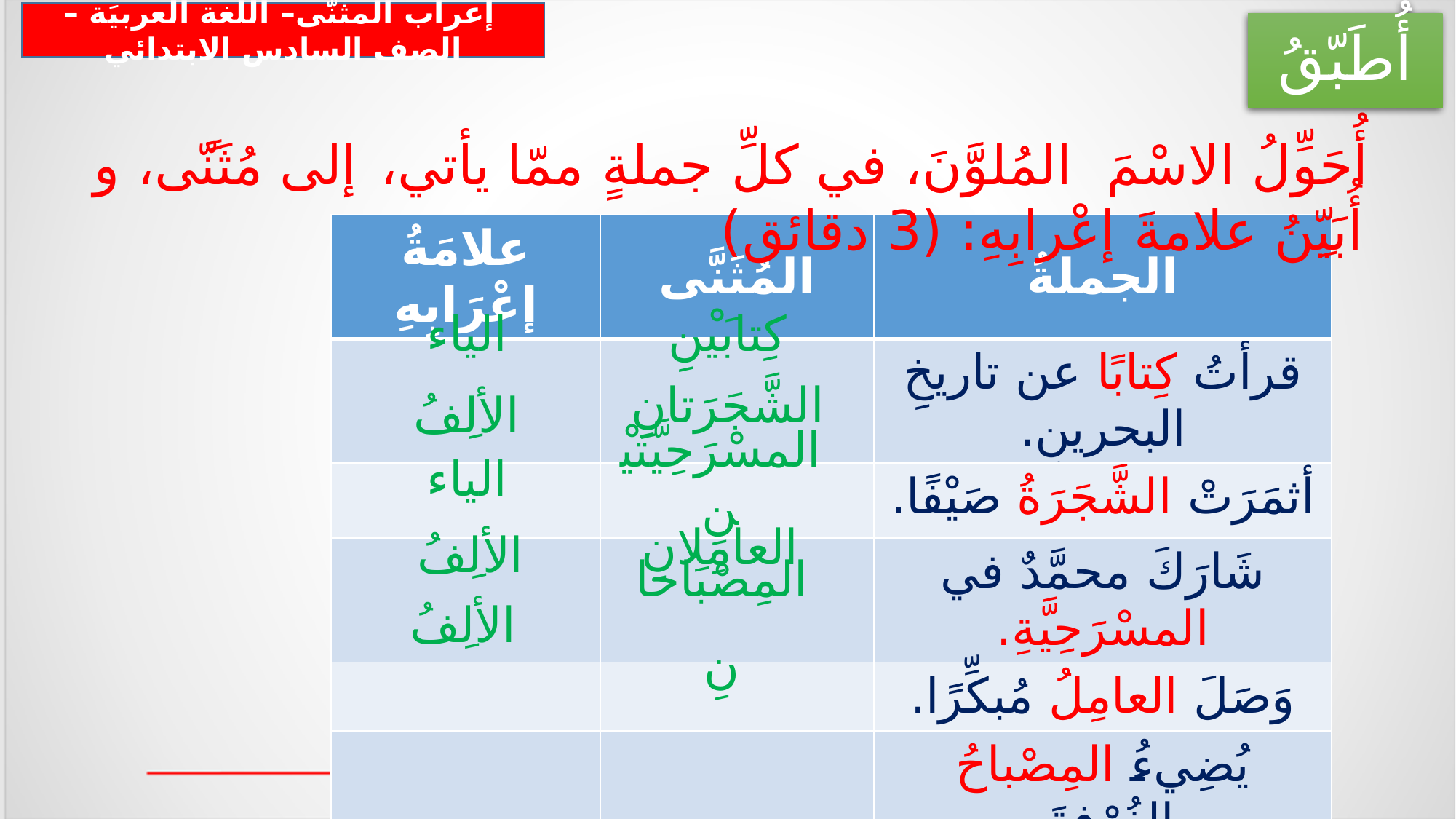

إعراب المثنّى– اللّغة العربيَة – الصف السادس الابتدائي
# أُطَبّقُ
أُحَوِّلُ الاسْمَ  المُلوَّنَ، في كلِّ جملةٍ ممّا يأتي، إلى مُثَنًّى، و أُبَيِّنُ علامةَ إعْرابِهِ: (3 دقائق)
| علامَةُ إعْرَابِهِ | المُثَنَّى | الجملةُ |
| --- | --- | --- |
|  |  | قرأتُ كِتابًا عن تاريخِ البحرينِ. |
|  |  | أثمَرَتْ الشَّجَرَةُ صَيْفًا. |
|  |  | شَارَكَ محمَّدٌ في المسْرَحِيَّةِ. |
|  |  | وَصَلَ العامِلُ مُبكِّرًا. |
|  |  | يُضِيءُ المِصْباحُ الغُرْفةَ. |
الياء
كِتابَيْنِ
الألِفُ
الشَّجَرَتانِ
الياء
المسْرَحِيَّتَيْنِ
الألِفُ
العامِلانِ
المِصْبَاحانِ
الألِفُ